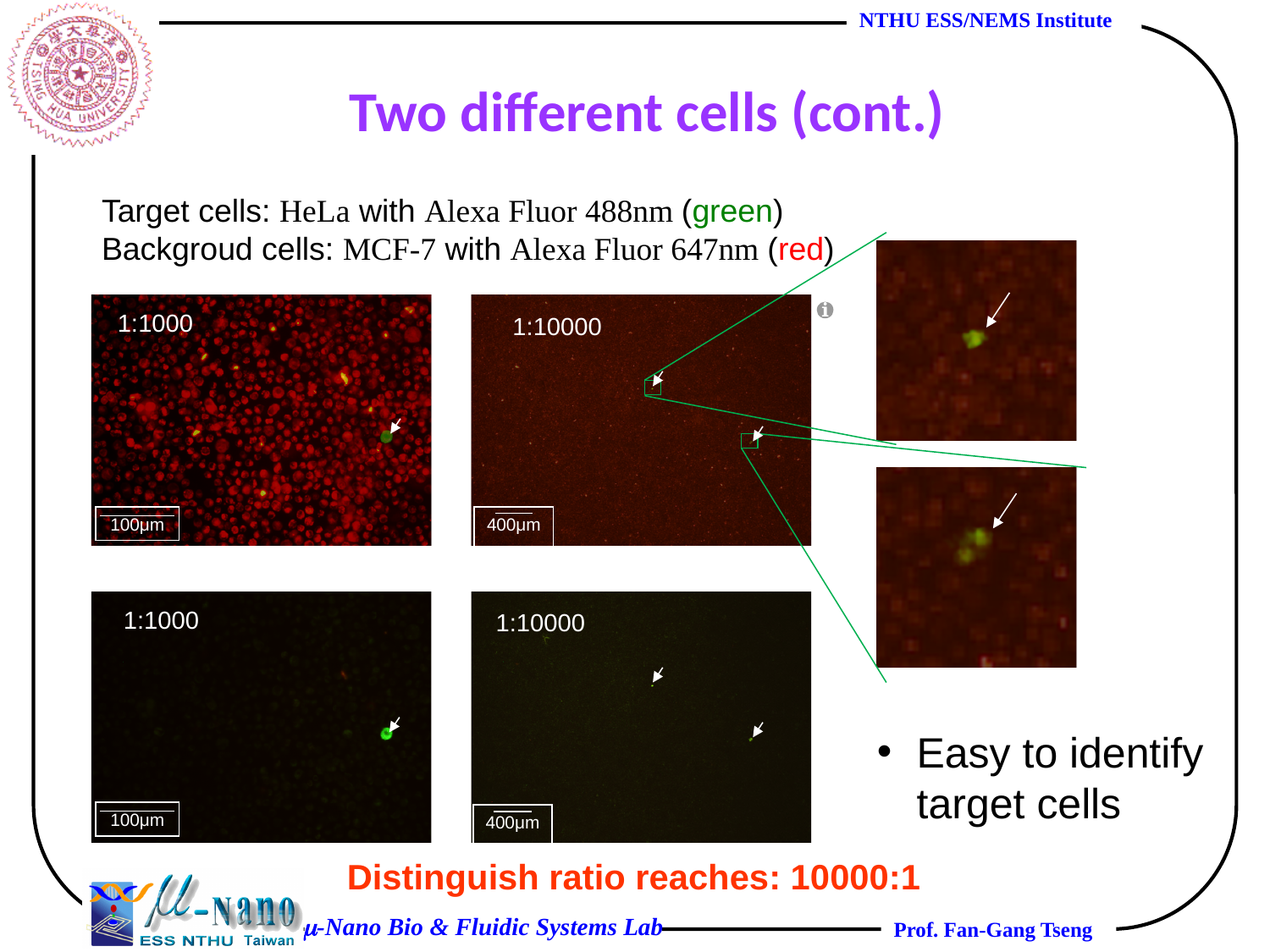

Two different cells (cont.)
Target cells: HeLa with Alexa Fluor 488nm (green)
Backgroud cells: MCF-7 with Alexa Fluor 647nm (red)

1:1000
1:10000

100μm
400μm

1:1000
1:10000
Easy to identify target cells

100μm
400μm
Distinguish ratio reaches: 10000:1